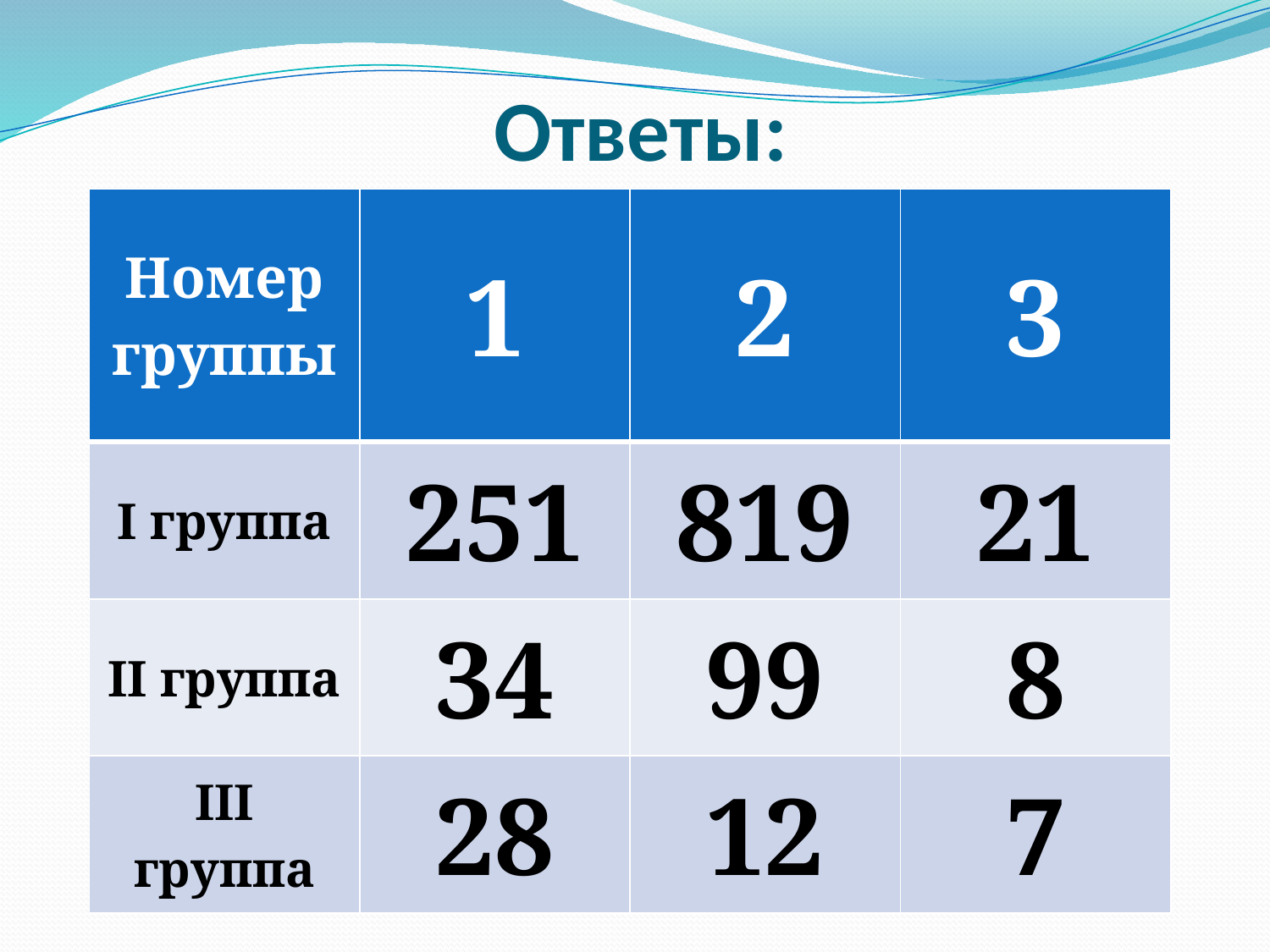

# Ответы:
| Номер группы | 1 | 2 | 3 |
| --- | --- | --- | --- |
| I группа | 251 | 819 | 21 |
| II группа | 34 | 99 | 8 |
| III группа | 28 | 12 | 7 |